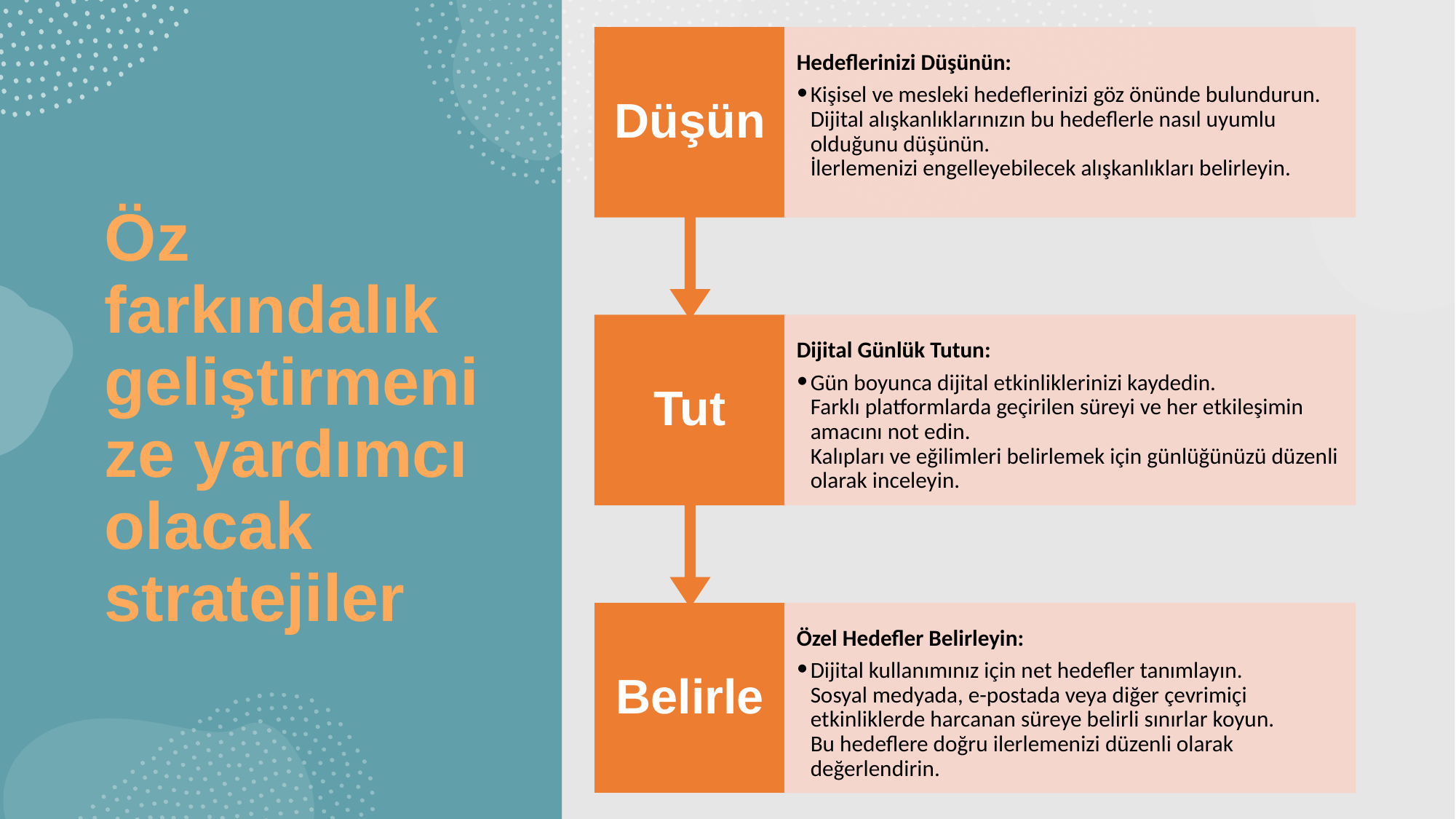

Düşün

Hedeflerinizi Düşünün:
Kişisel ve mesleki hedeflerinizi göz önünde bulundurun.
Dijital alışkanlıklarınızın bu hedeflerle nasıl uyumlu olduğunu düşünün.
İlerlemenizi engelleyebilecek alışkanlıkları belirleyin.

Tut

Dijital Günlük Tutun:
Gün boyunca dijital etkinliklerinizi kaydedin.
Farklı platformlarda geçirilen süreyi ve her etkileşimin amacını not edin.
Kalıpları ve eğilimleri belirlemek için günlüğünüzü düzenli olarak inceleyin.

Belirle

Özel Hedefler Belirleyin:
Dijital kullanımınız için net hedefler tanımlayın.
Sosyal medyada, e-postada veya diğer çevrimiçi etkinliklerde harcanan süreye belirli sınırlar koyun.
Bu hedeflere doğru ilerlemenizi düzenli olarak değerlendirin.
# Öz farkındalık geliştirmenize yardımcı olacak stratejiler